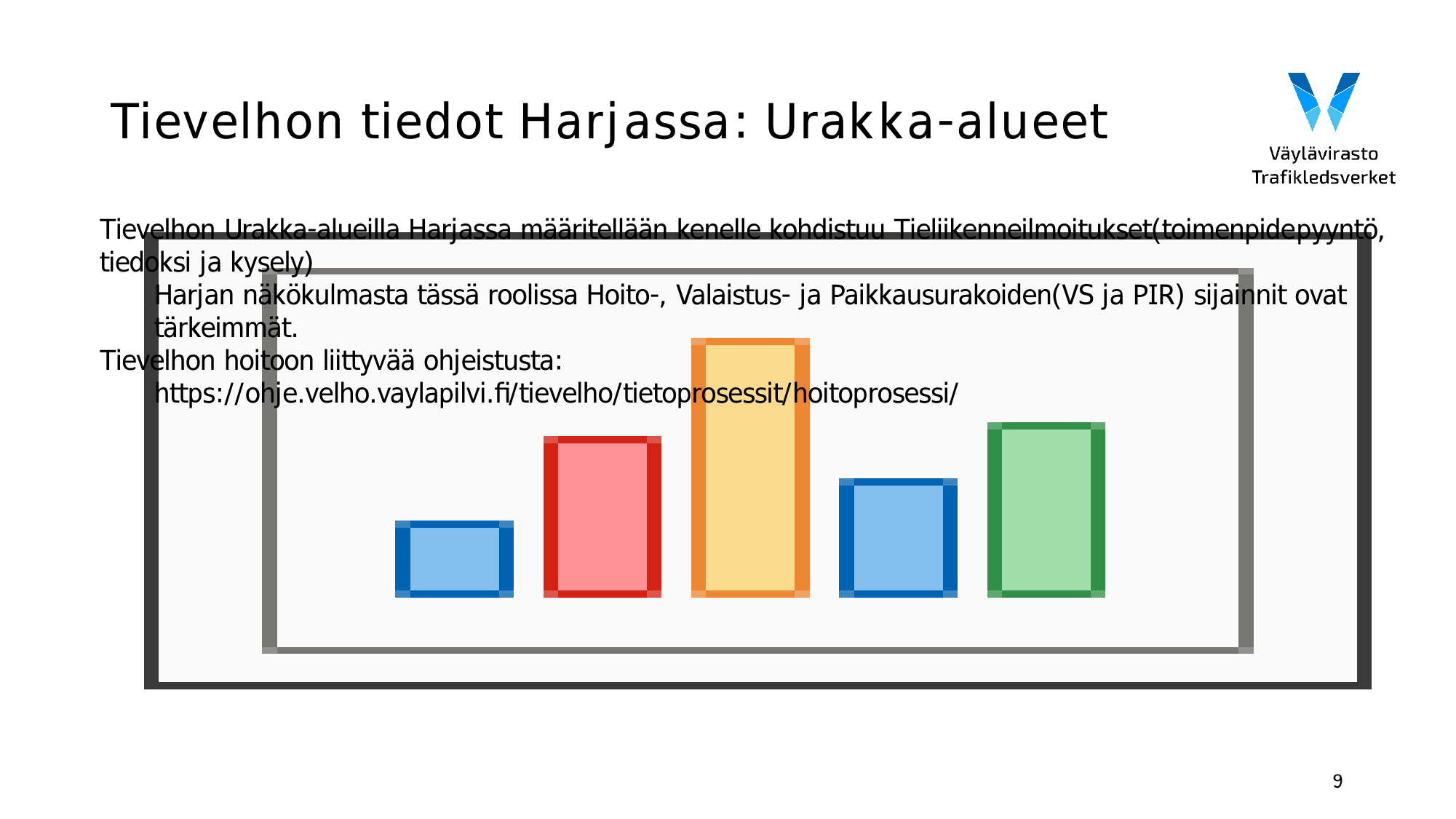

# Tievelhon tiedot Harjassa: Urakka-alueet
Tievelhon Urakka-alueilla Harjassa määritellään kenelle kohdistuu Tieliikenneilmoitukset(toimenpide­pyyntö, tiedoksi ja kysely)
Harjan näkökulmasta tässä roolissa Hoito-, Valaistus- ja Paikkausurakoiden(VS ja PIR) sijainnit ovat tärkeimmät.
Tievelhon hoitoon liittyvää ohjeistusta:
https://ohje.velho.vaylapilvi.fi/tievelho/tietoprosessit/hoitoprosessi/

9